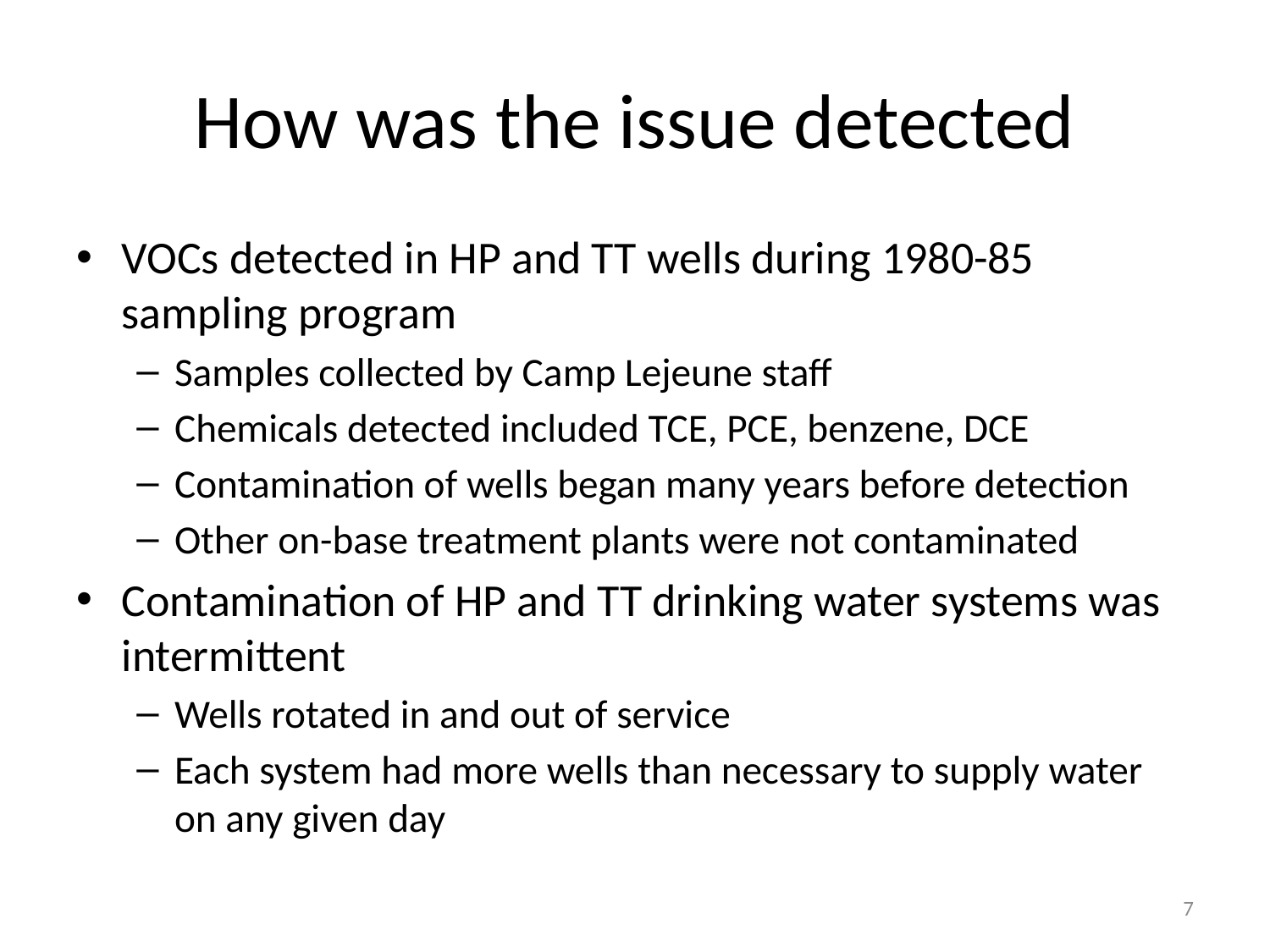

# How was the issue detected
VOCs detected in HP and TT wells during 1980-85 sampling program
Samples collected by Camp Lejeune staff
Chemicals detected included TCE, PCE, benzene, DCE
Contamination of wells began many years before detection
Other on-base treatment plants were not contaminated
Contamination of HP and TT drinking water systems was intermittent
Wells rotated in and out of service
Each system had more wells than necessary to supply water on any given day

7